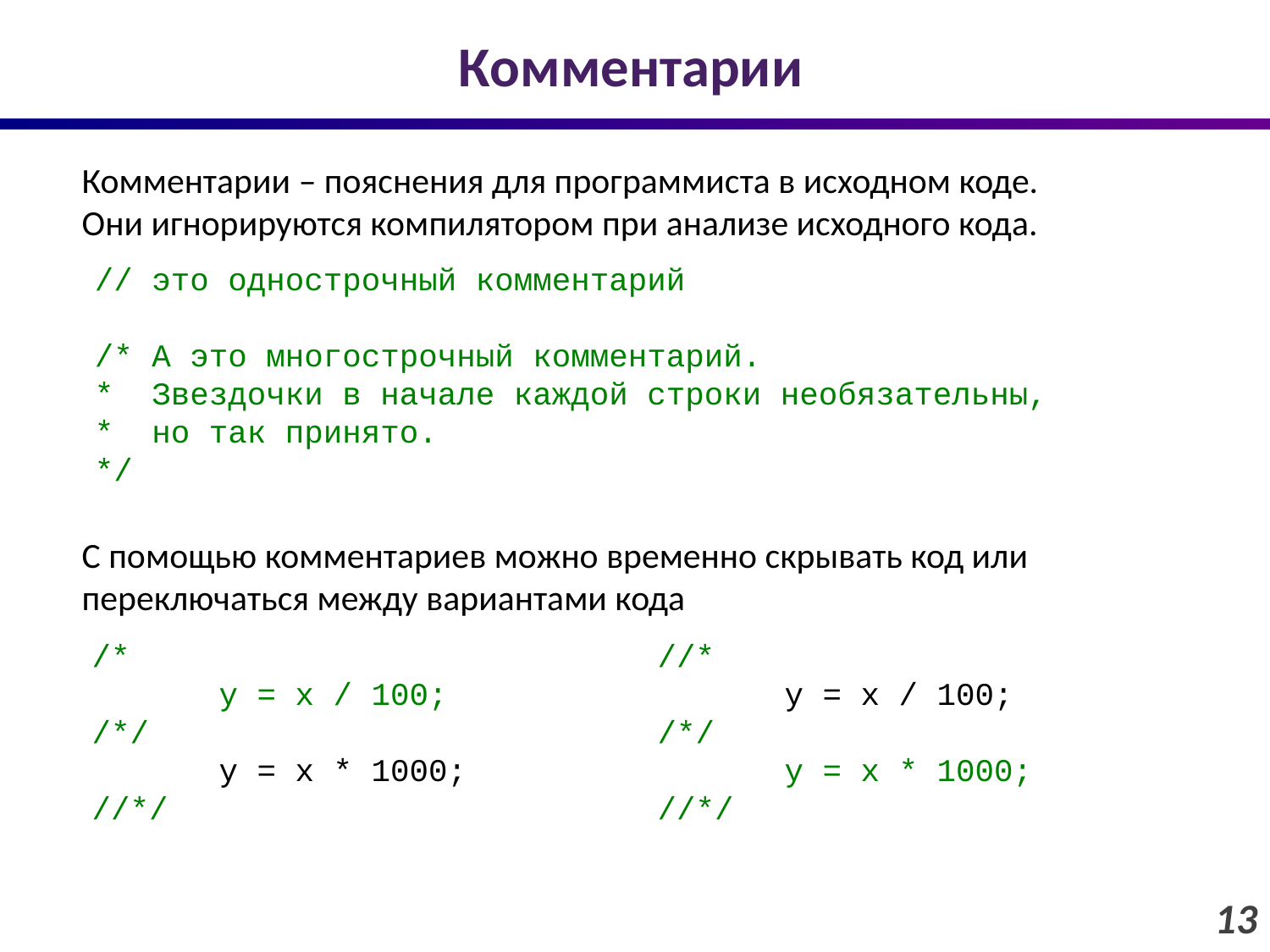

# Комментарии
Комментарии – пояснения для программиста в исходном коде.
Они игнорируются компилятором при анализе исходного кода.
// это однострочный комментарий

/* А это многострочный комментарий.
*  Звездочки в начале каждой строки необязательны,
*  но так принято.
*/
С помощью комментариев можно временно скрывать код или переключаться между вариантами кода
/*
	y = x / 100;
/*/
	y = x * 1000;
//*/
//*
	y = x / 100;
/*/
	y = x * 1000;
//*/
13